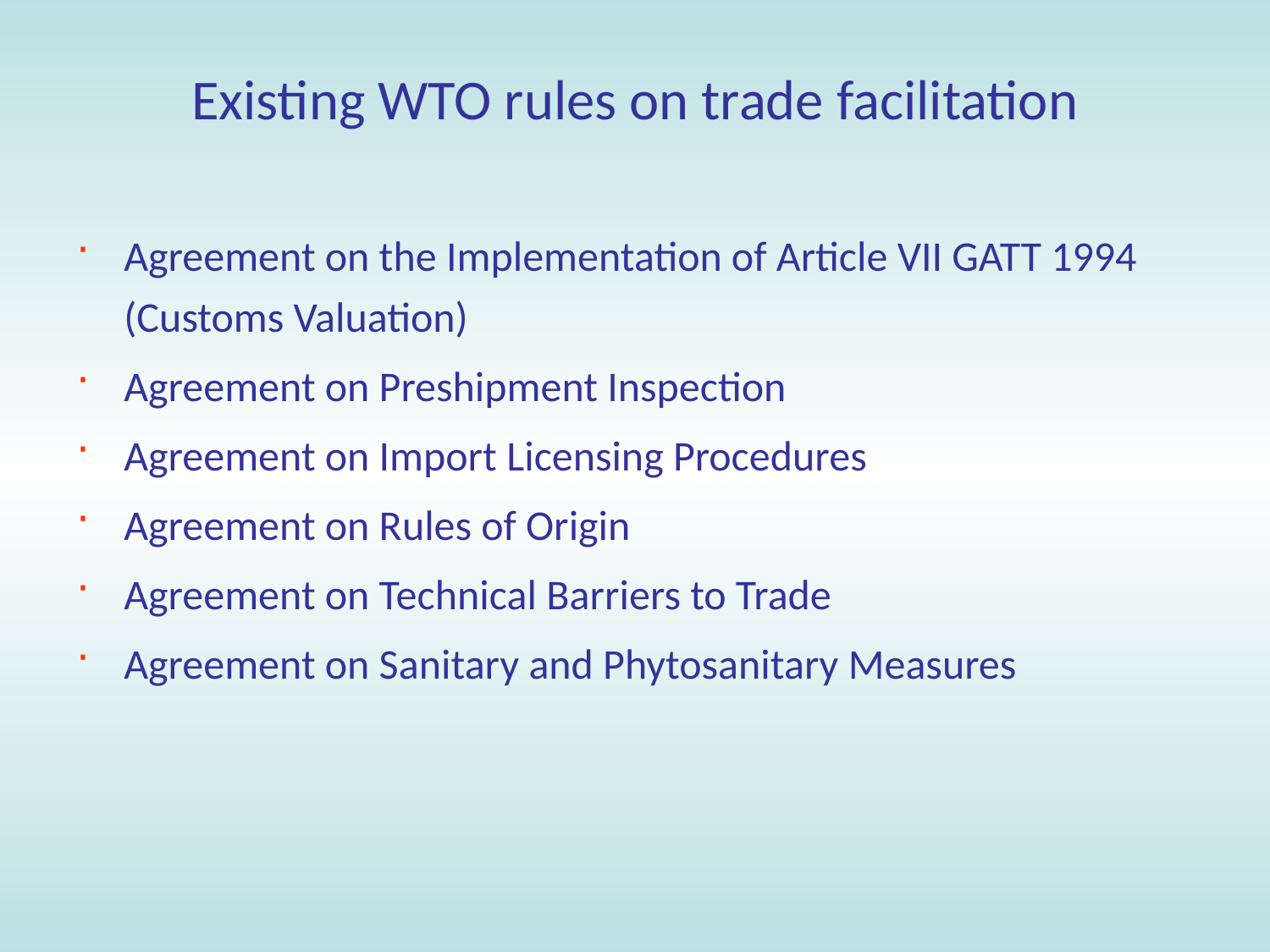

# Existing WTO rules on trade facilitation

Agreement on the Implementation of Article VII GATT 1994 (Customs Valuation)
Agreement on Preshipment Inspection
Agreement on Import Licensing Procedures
Agreement on Rules of Origin
Agreement on Technical Barriers to Trade
Agreement on Sanitary and Phytosanitary Measures